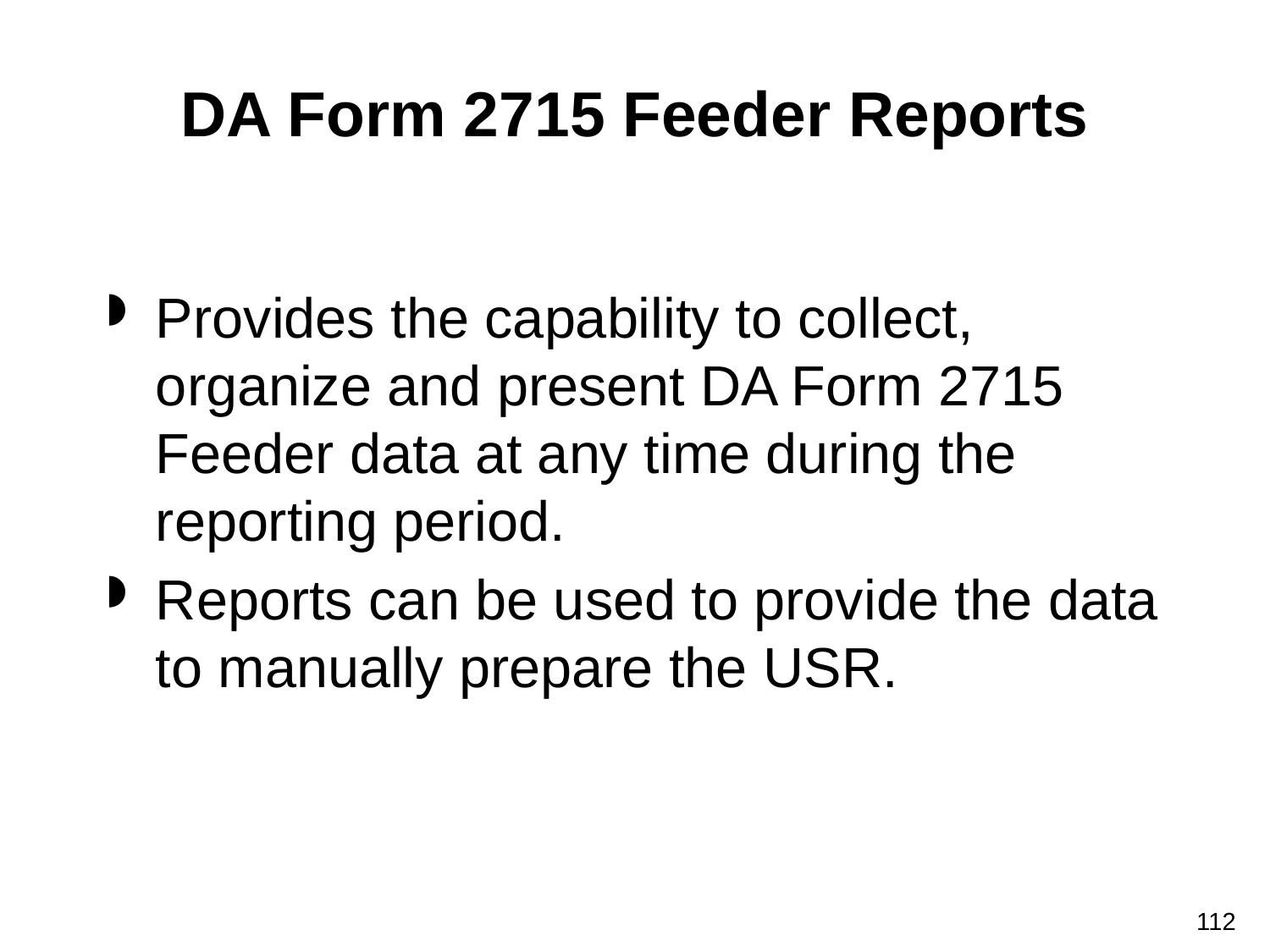

# DA Form 2715 Feeder Reports
Provides the capability to collect, organize and present DA Form 2715 Feeder data at any time during the reporting period.
Reports can be used to provide the data to manually prepare the USR.
112